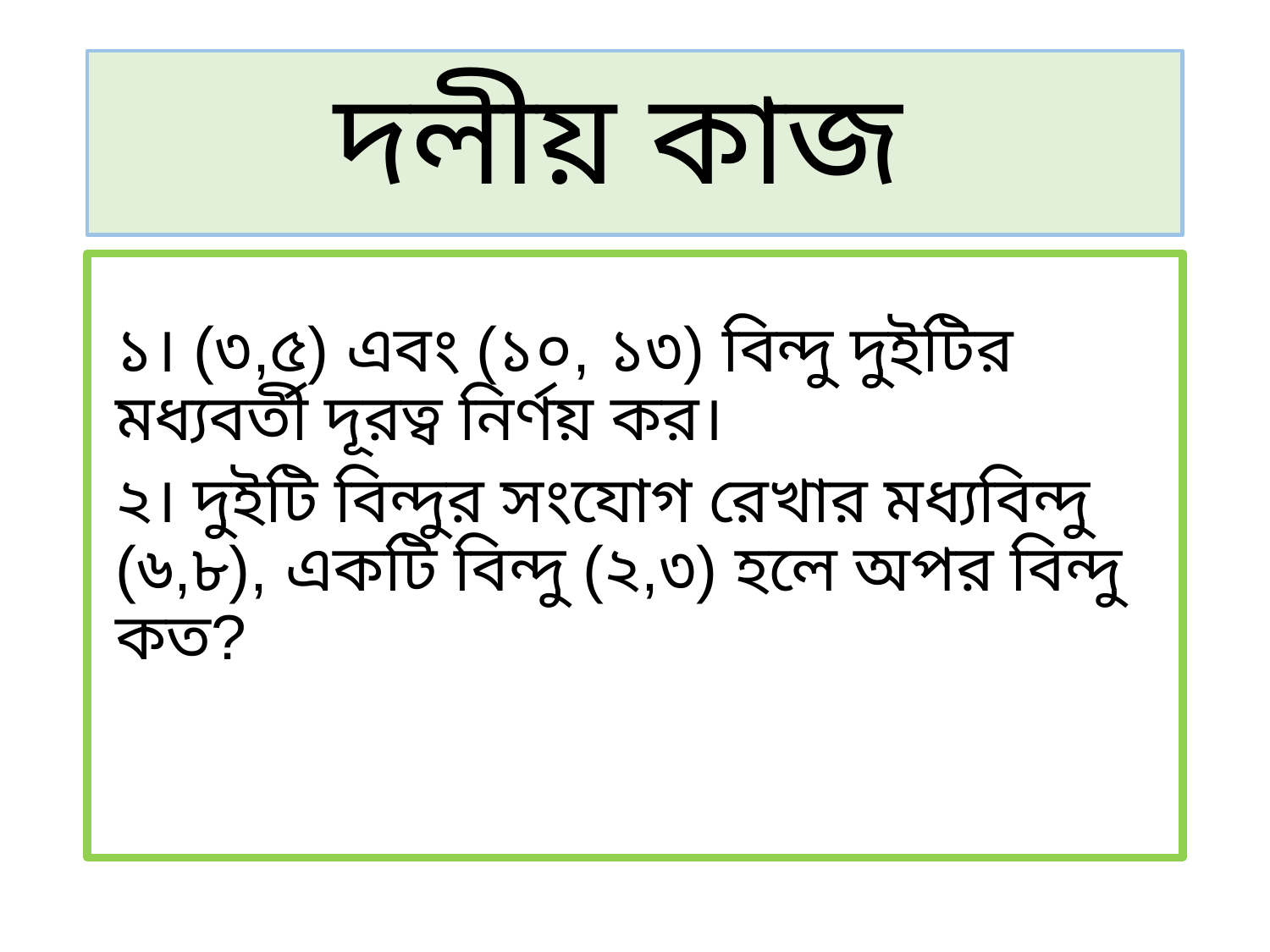

# দলীয় কাজ

১। (৩,৫) এবং (১০, ১৩) বিন্দু দুইটির মধ্যবর্তী দূরত্ব নির্ণয় কর।
২। দুইটি বিন্দুর সংযোগ রেখার মধ্যবিন্দু (৬,৮), একটি বিন্দু (২,৩) হলে অপর বিন্দু কত?